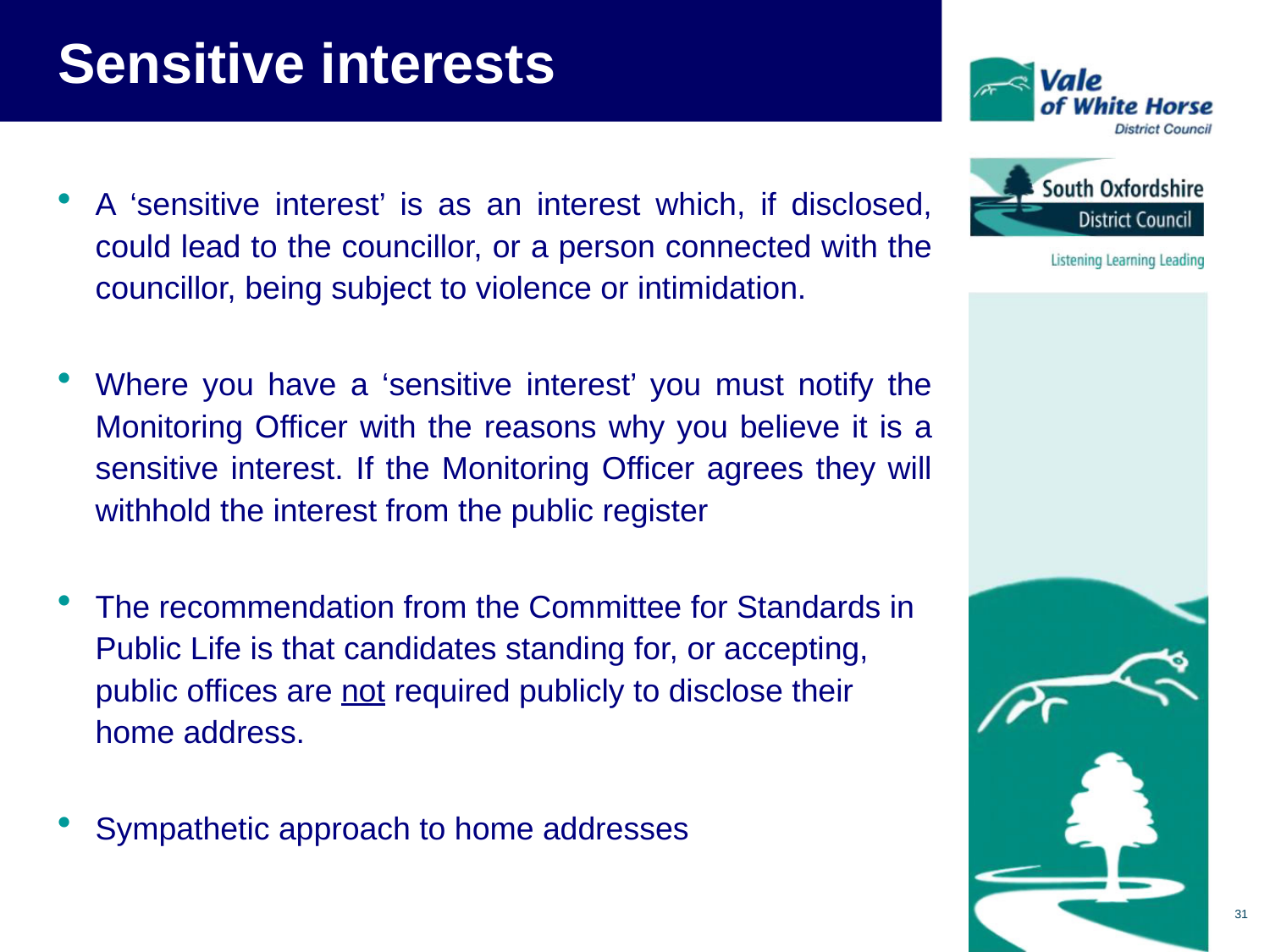

# Sensitive interests
A ‘sensitive interest’ is as an interest which, if disclosed, could lead to the councillor, or a person connected with the councillor, being subject to violence or intimidation.

Where you have a ‘sensitive interest’ you must notify the Monitoring Officer with the reasons why you believe it is a sensitive interest. If the Monitoring Officer agrees they will withhold the interest from the public register

The recommendation from the Committee for Standards in Public Life is that candidates standing for, or accepting, public offices are not required publicly to disclose their home address.

Sympathetic approach to home addresses

31